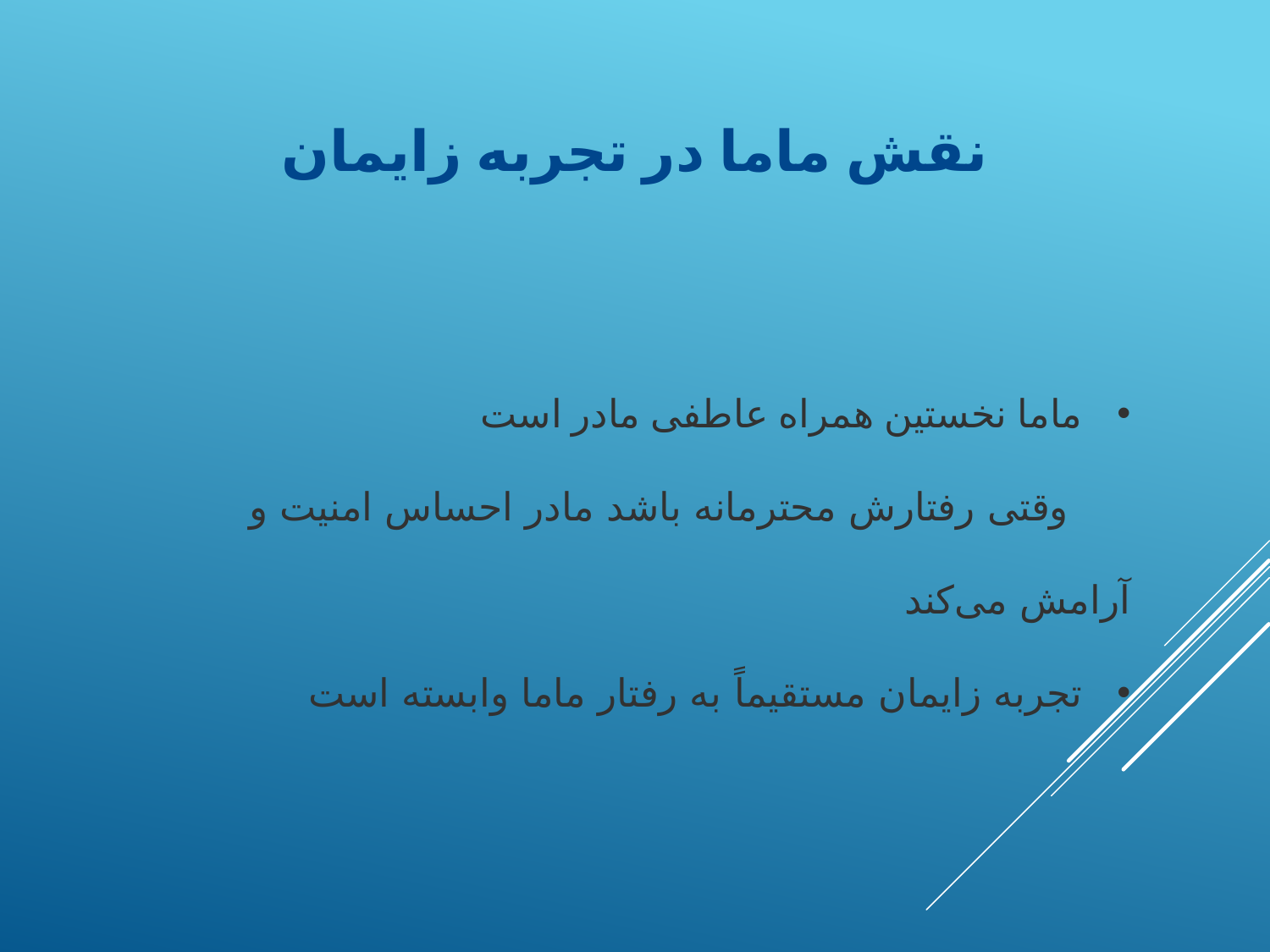

نقش ماما در تجربه زایمان

ماما نخستین همراه عاطفی مادر است
     وقتی رفتارش محترمانه باشد مادر احساس امنیت و آرامش می‌کند
تجربه زایمان مستقیماً به رفتار ماما وابسته است